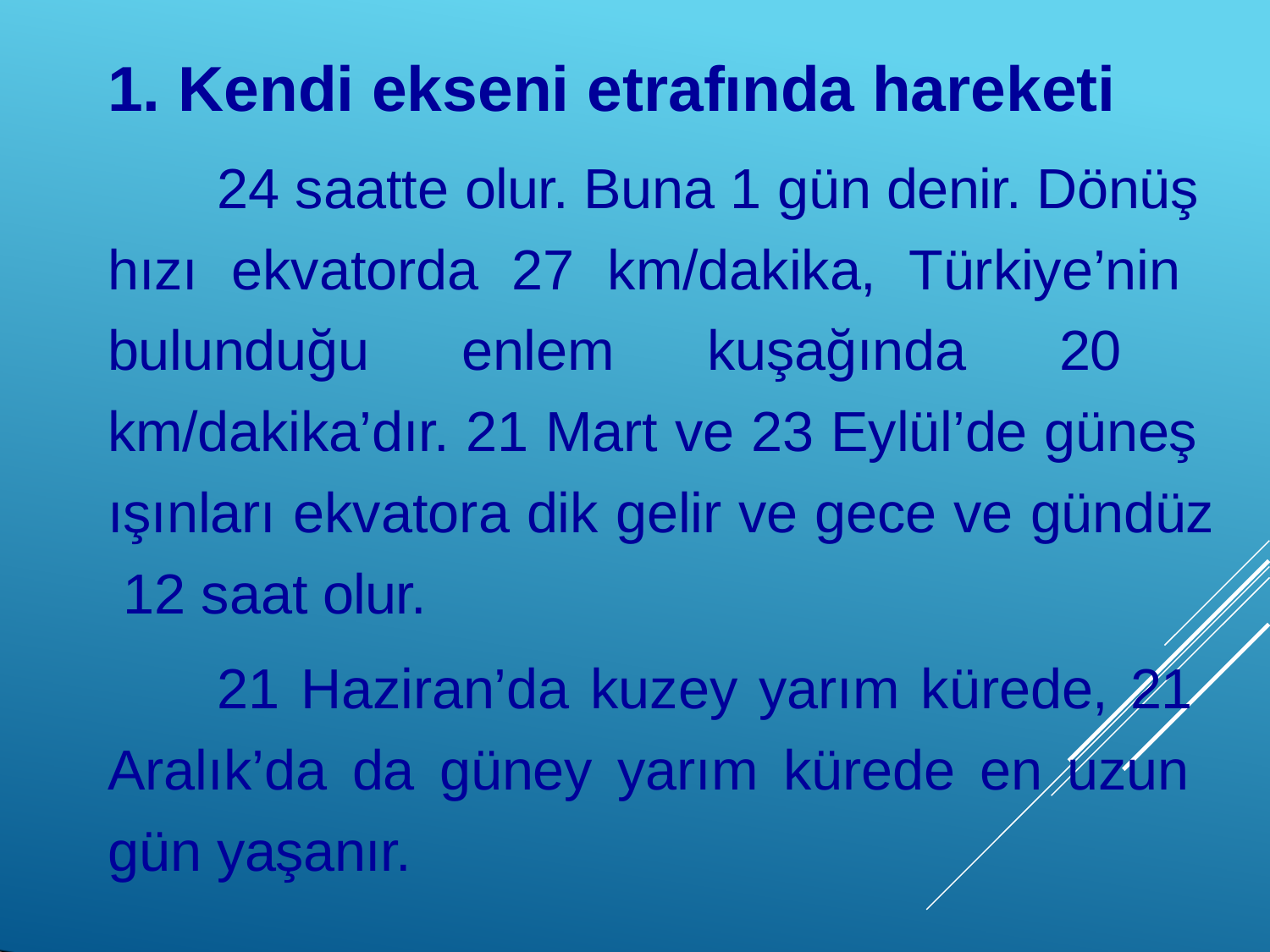

# 1. Kendi ekseni etrafında hareketi
24 saatte olur. Buna 1 gün denir. Dönüş  hızı ekvatorda 27 km/dakika, Türkiye’nin  bulunduğu enlem kuşağında 20  km/dakika’dır. 21 Mart ve 23 Eylül’de güneş  ışınları ekvatora dik gelir ve gece ve gündüz  12 saat olur.
21 Haziran’da kuzey yarım kürede, 21  Aralık’da da güney yarım kürede en uzun  gün yaşanır.